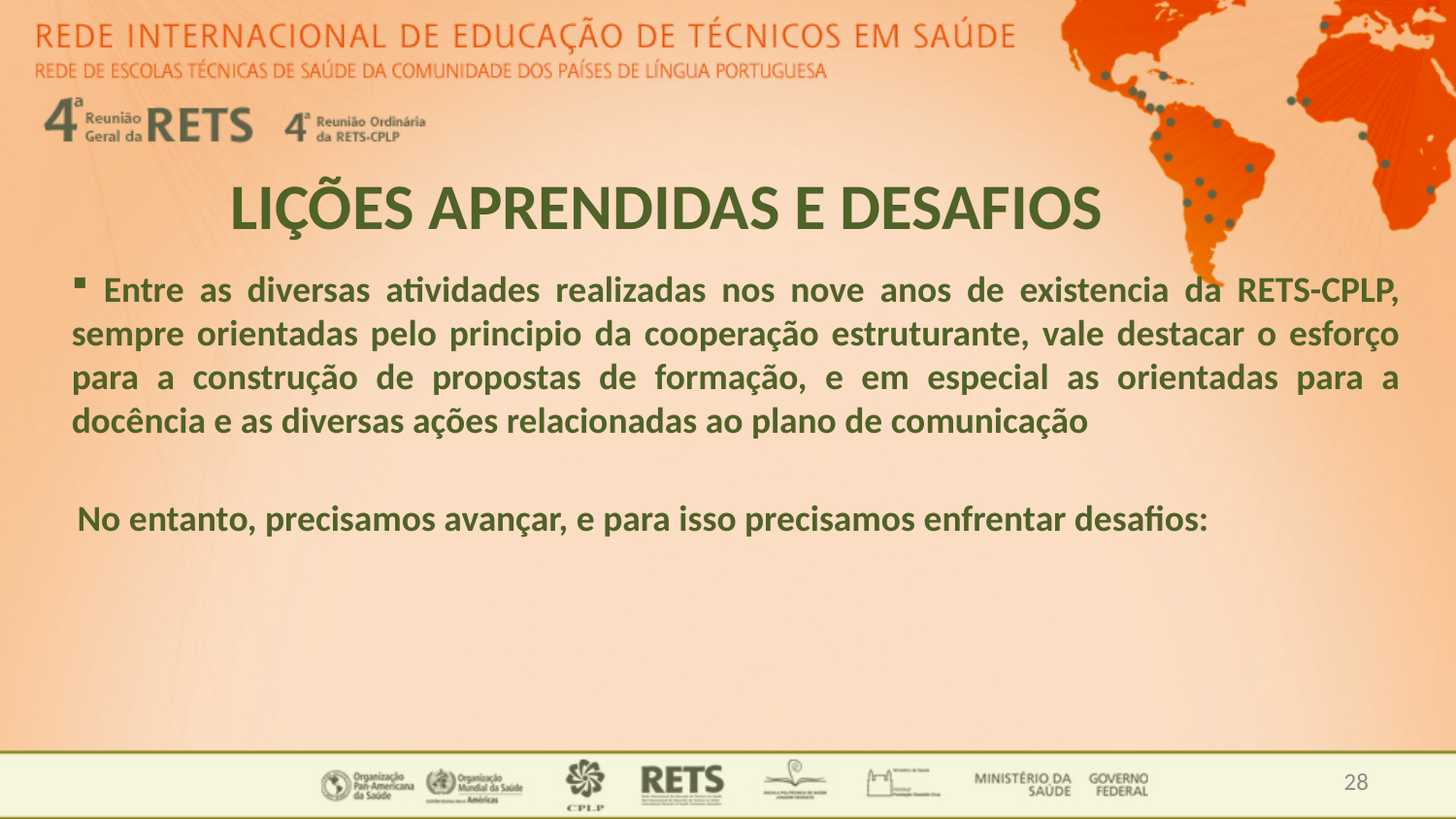

LIÇÕES APRENDIDAS E DESAFIOS

 Entre as diversas atividades realizadas nos nove anos de existencia da RETS-CPLP, sempre orientadas pelo principio da cooperação estruturante, vale destacar o esforço para a construção de propostas de formação, e em especial as orientadas para a docência e as diversas ações relacionadas ao plano de comunicação

No entanto, precisamos avançar, e para isso precisamos enfrentar desafios:
28